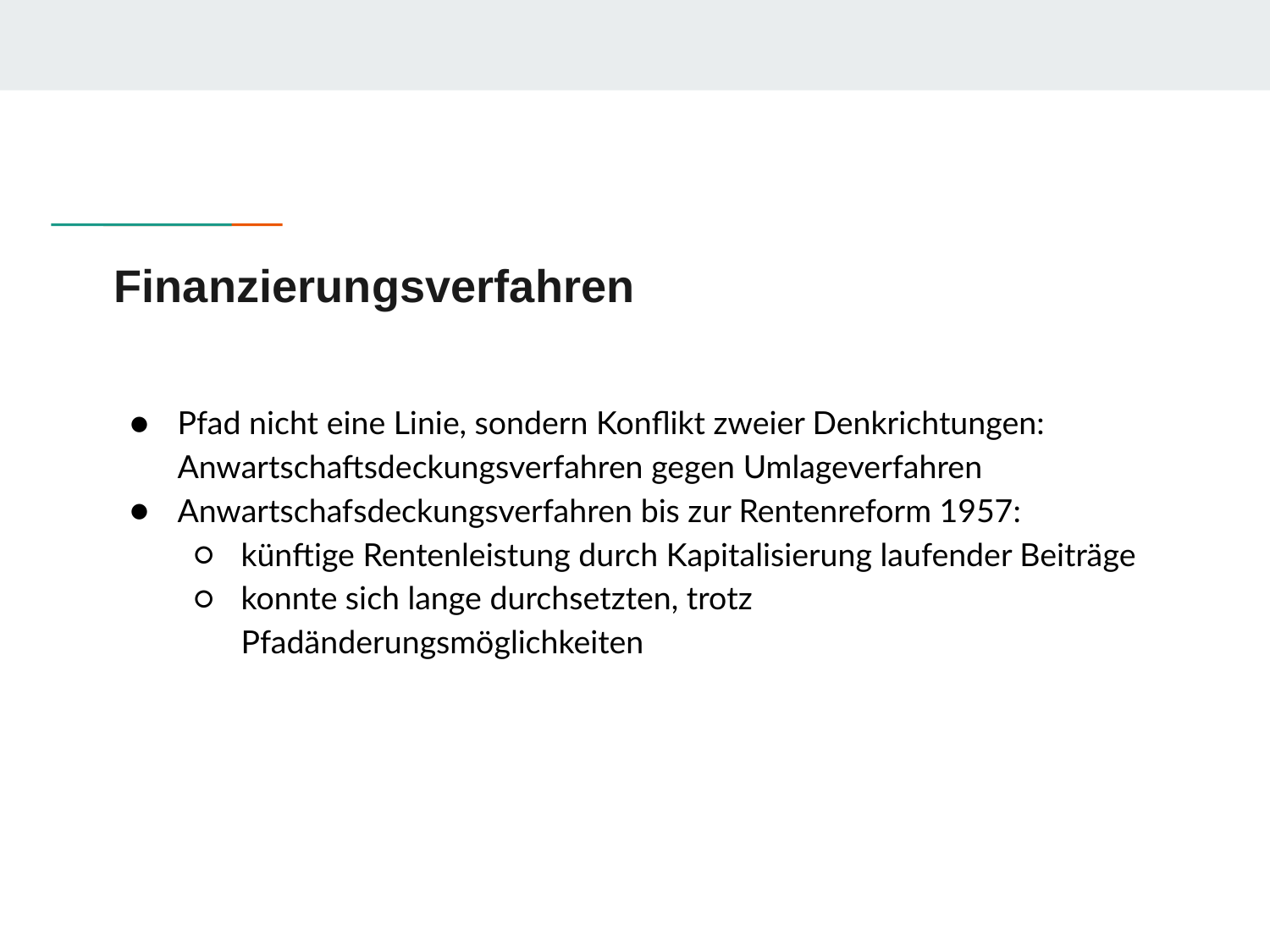

# Finanzierungsverfahren
Pfad nicht eine Linie, sondern Konflikt zweier Denkrichtungen: Anwartschaftsdeckungsverfahren gegen Umlageverfahren
Anwartschafsdeckungsverfahren bis zur Rentenreform 1957:
künftige Rentenleistung durch Kapitalisierung laufender Beiträge
konnte sich lange durchsetzten, trotz Pfadänderungsmöglichkeiten